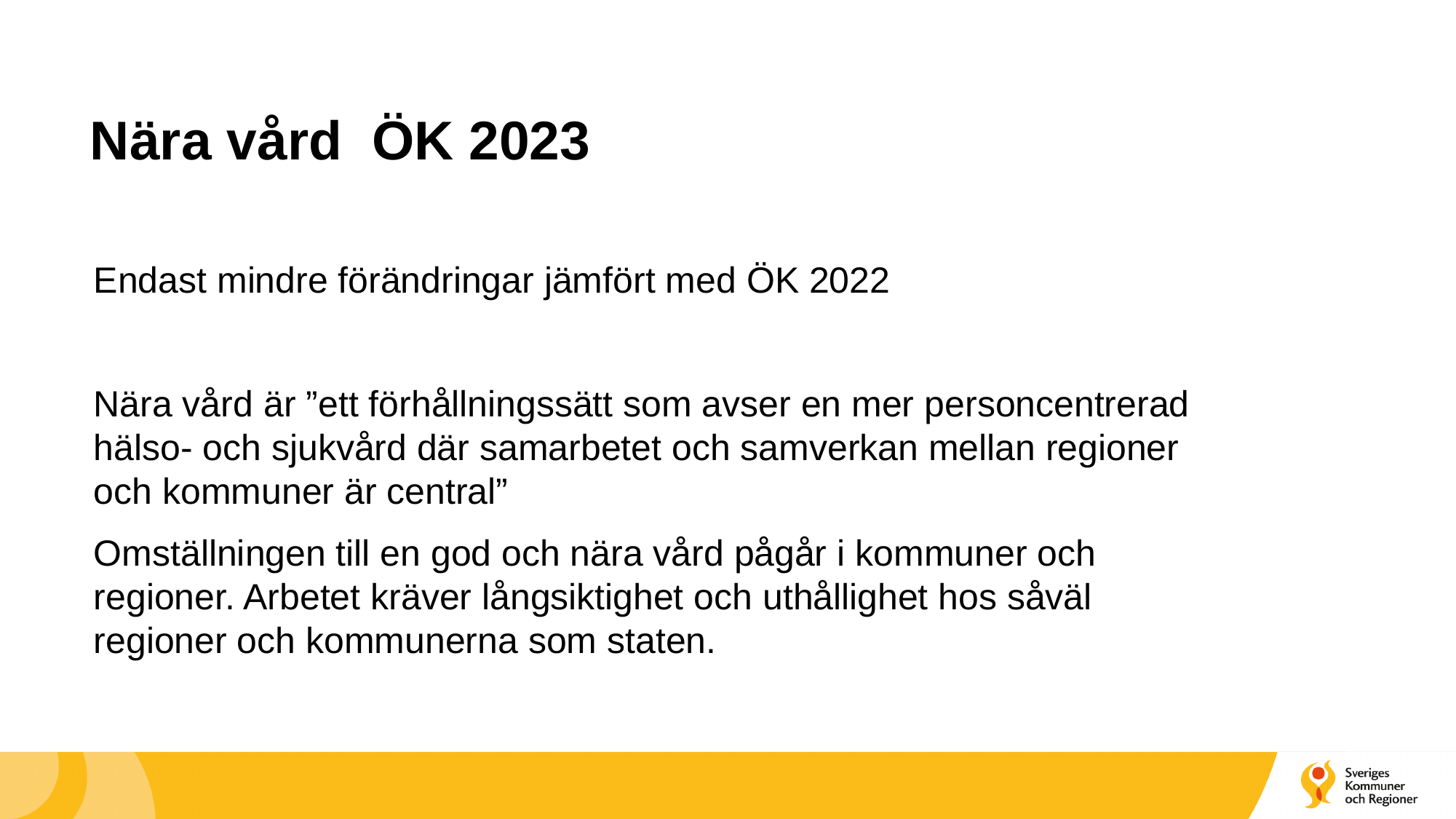

# Nära vård  ÖK 2023
Endast mindre förändringar jämfört med ÖK 2022

Nära vård är ”ett förhållningssätt som avser en mer personcentrerad hälso- och sjukvård där samarbetet och samverkan mellan regioner och kommuner är central”
Omställningen till en god och nära vård pågår i kommuner och regioner. Arbetet kräver långsiktighet och uthållighet hos såväl regioner och kommunerna som staten.